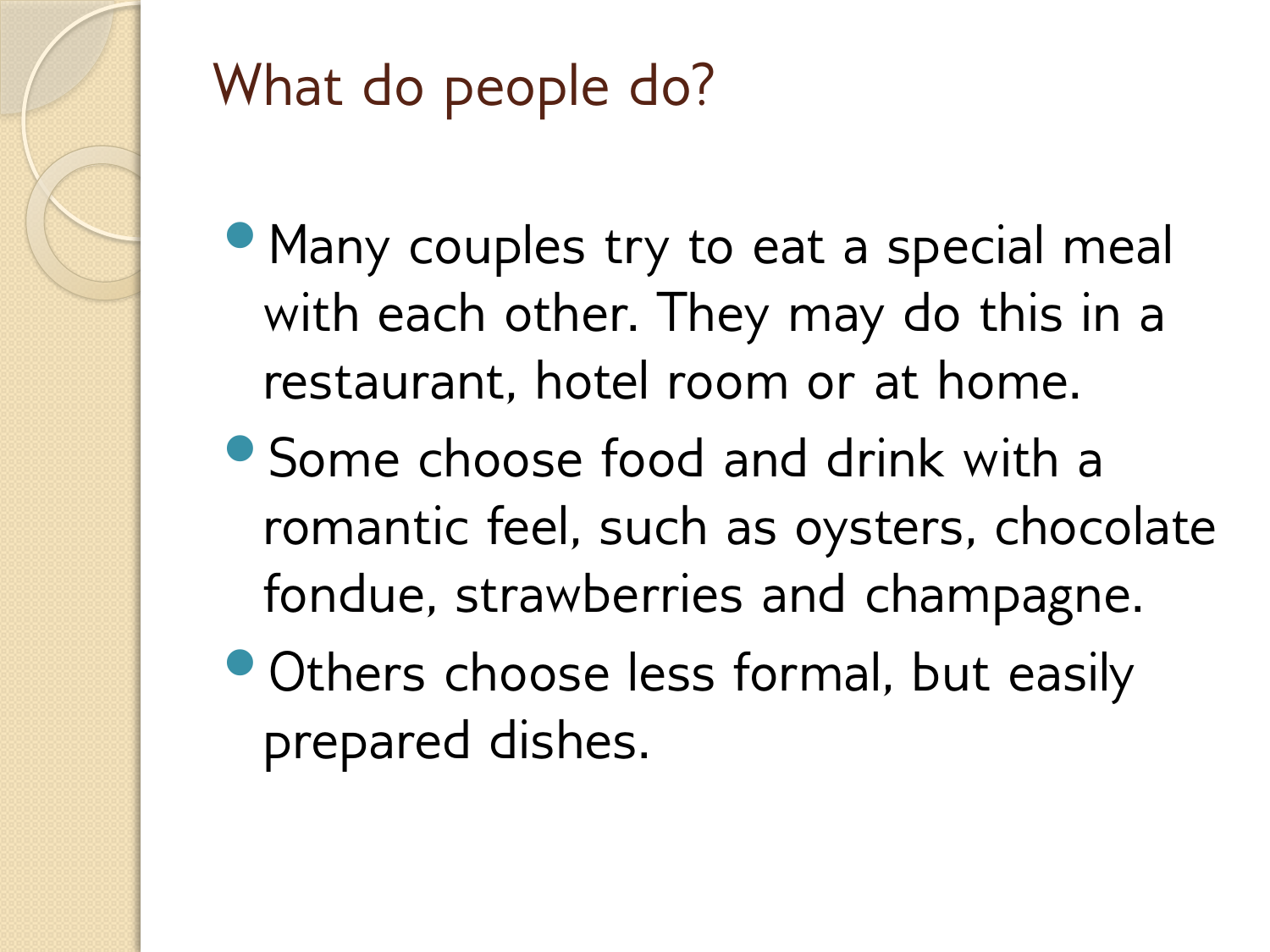

# What do people do?
Many couples try to eat a special meal with each other. They may do this in a restaurant, hotel room or at home.
Some choose food and drink with a romantic feel, such as oysters, chocolate fondue, strawberries and champagne.
Others choose less formal, but easily prepared dishes.